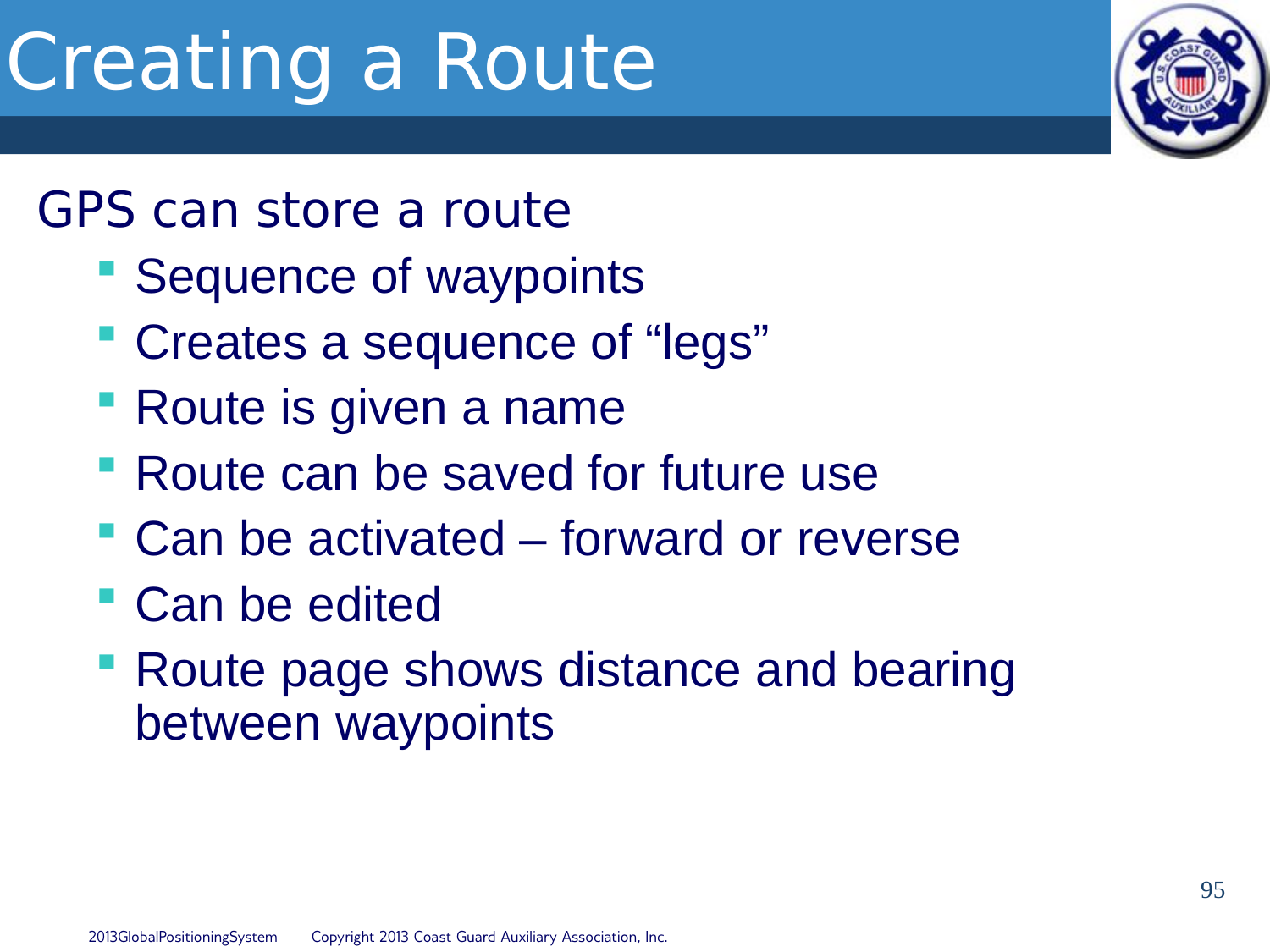

# Creating a Route
GPS can store a route
Sequence of waypoints
Creates a sequence of “legs”
Route is given a name
Route can be saved for future use
Can be activated – forward or reverse
Can be edited
Route page shows distance and bearing between waypoints
95